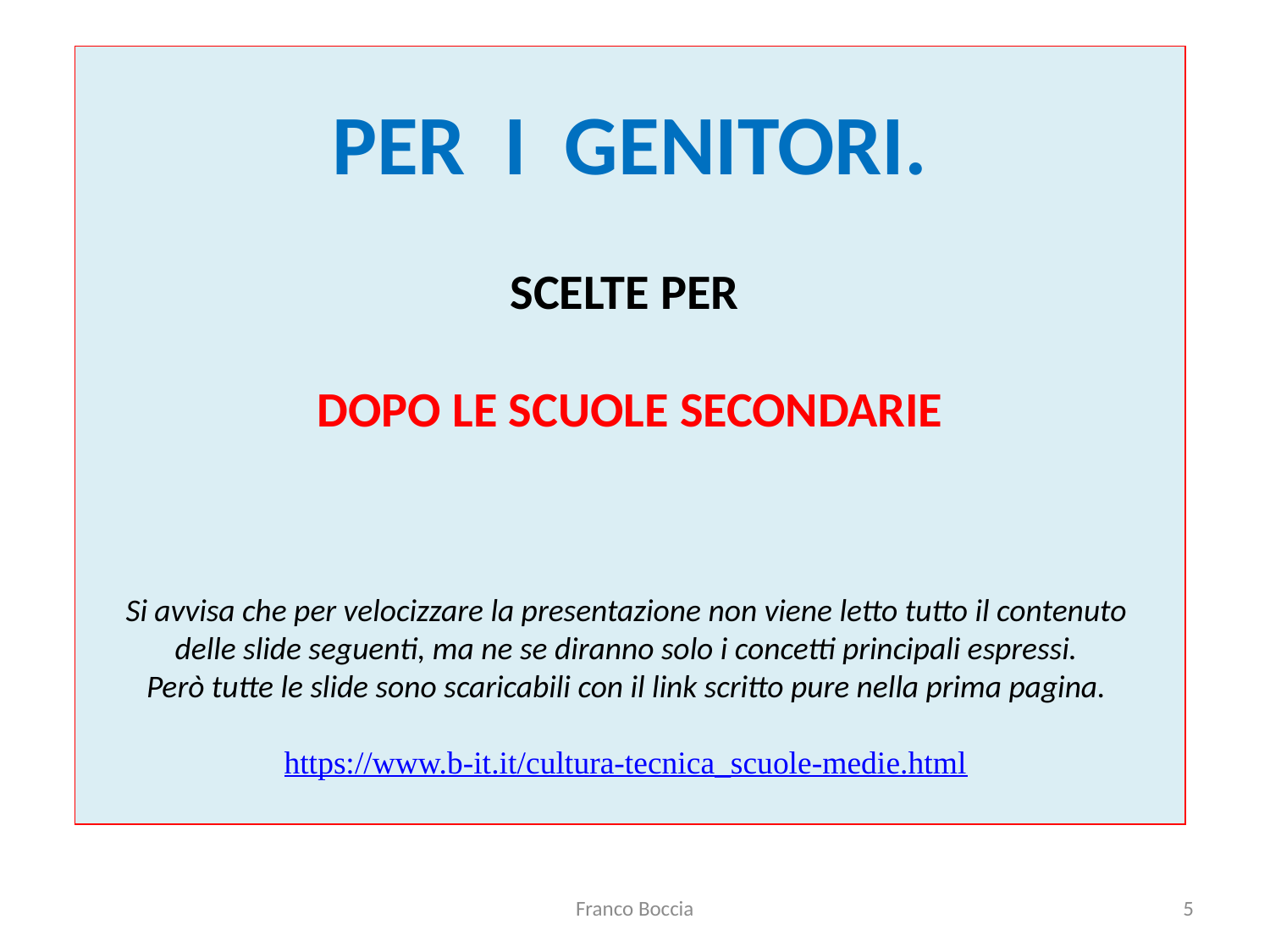

PER  I  GENITORI.

SCELTE PER

DOPO LE SCUOLE SECONDARIE

Si avvisa che per velocizzare la presentazione non viene letto tutto il contenuto
delle slide seguenti, ma ne se diranno solo i concetti principali espressi.
Però tutte le slide sono scaricabili con il link scritto pure nella prima pagina.

https://www.b-it.it/cultura-tecnica_scuole-medie.html

Franco Boccia
5